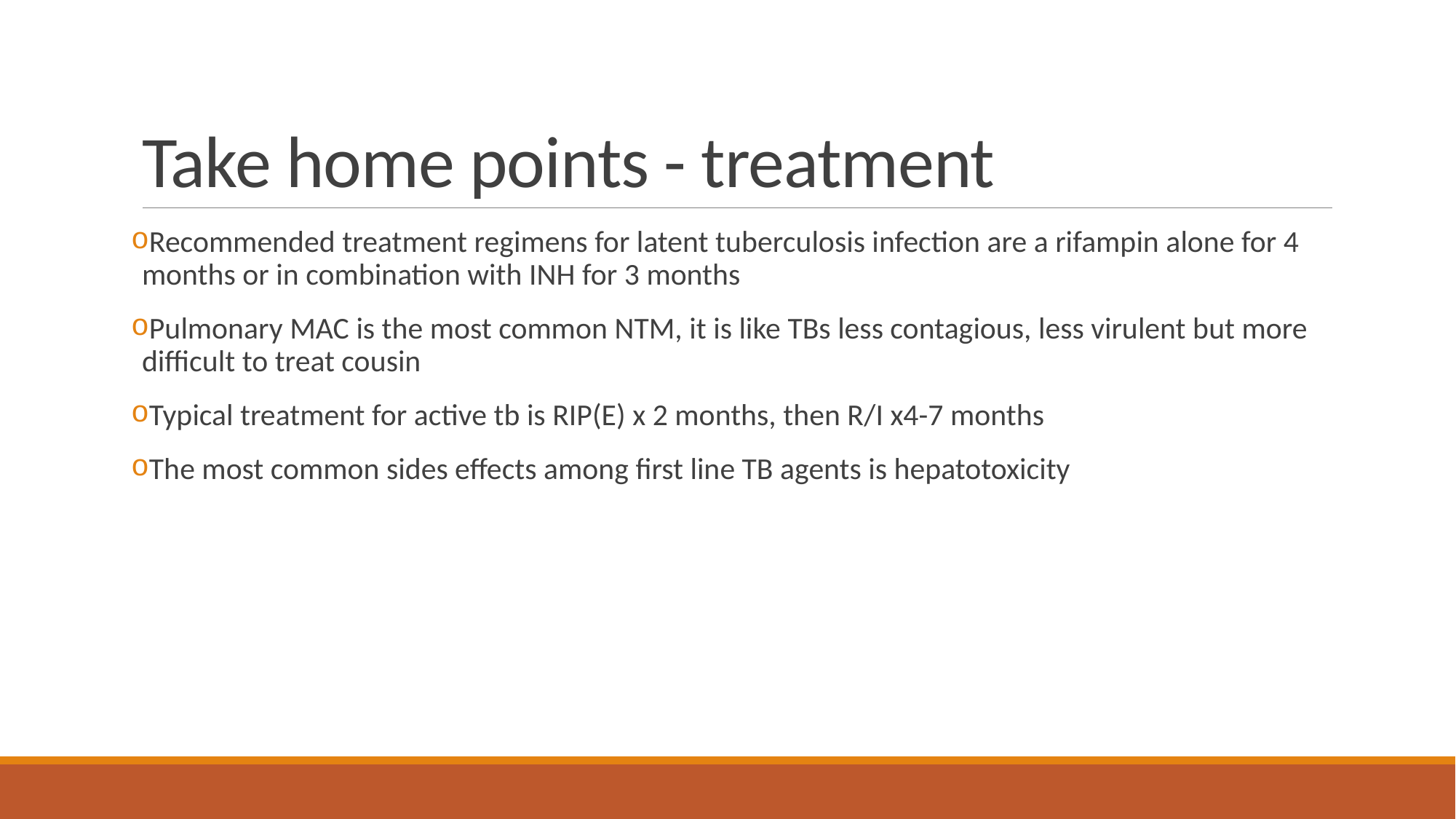

# Take home points - treatment
Recommended treatment regimens for latent tuberculosis infection are a rifampin alone for 4 months or in combination with INH for 3 months
Pulmonary MAC is the most common NTM, it is like TBs less contagious, less virulent but more difficult to treat cousin
Typical treatment for active tb is RIP(E) x 2 months, then R/I x4-7 months
The most common sides effects among first line TB agents is hepatotoxicity